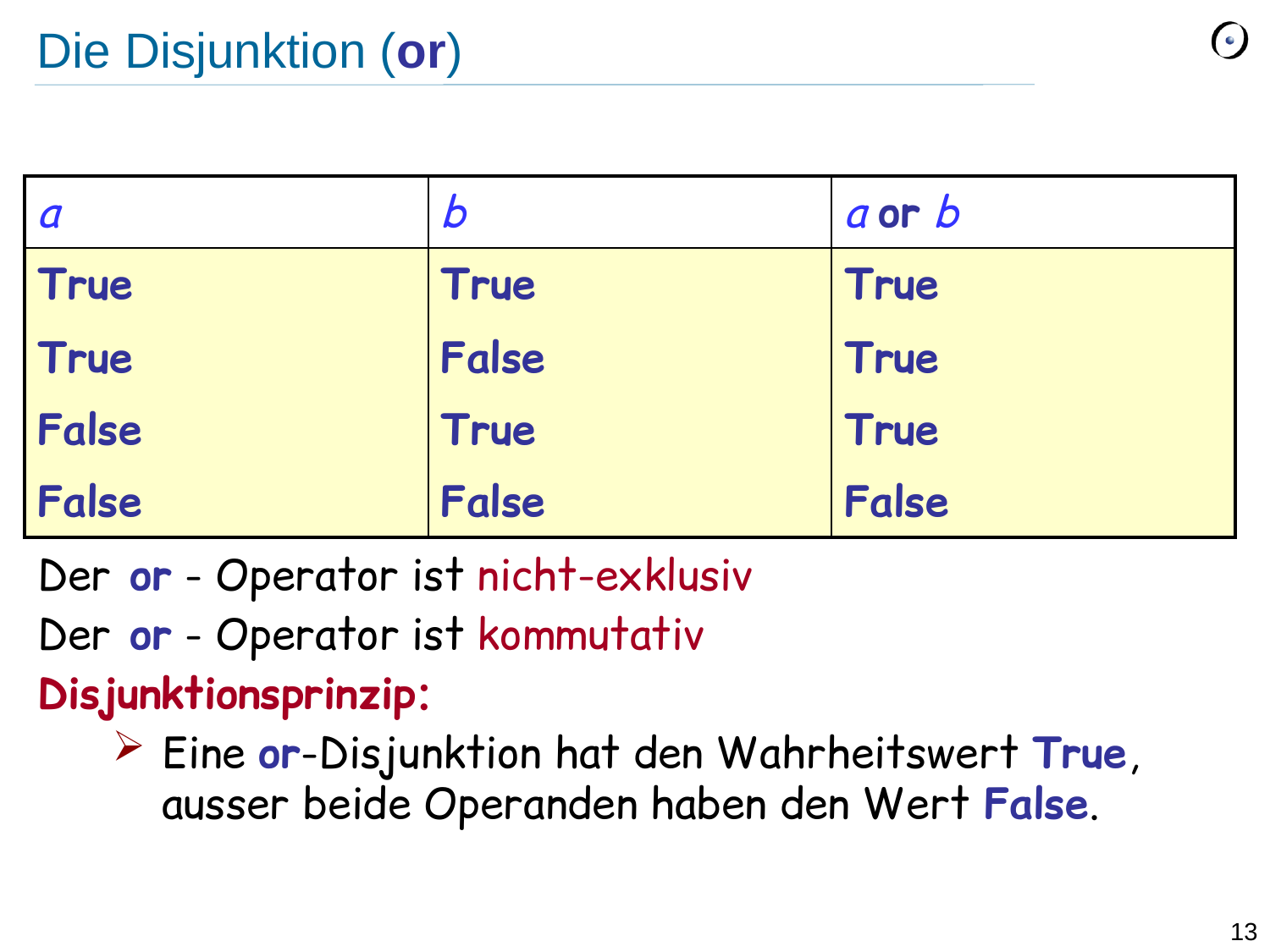

# Die Disjunktion (or)
| a | b | a or b |
| --- | --- | --- |
| True | True | True |
| True | False | True |
| False | True | True |
| False | False | False |
Der or - Operator ist nicht-exklusiv
Der or - Operator ist kommutativ
Disjunktionsprinzip:
Eine or-Disjunktion hat den Wahrheitswert True, ausser beide Operanden haben den Wert False.